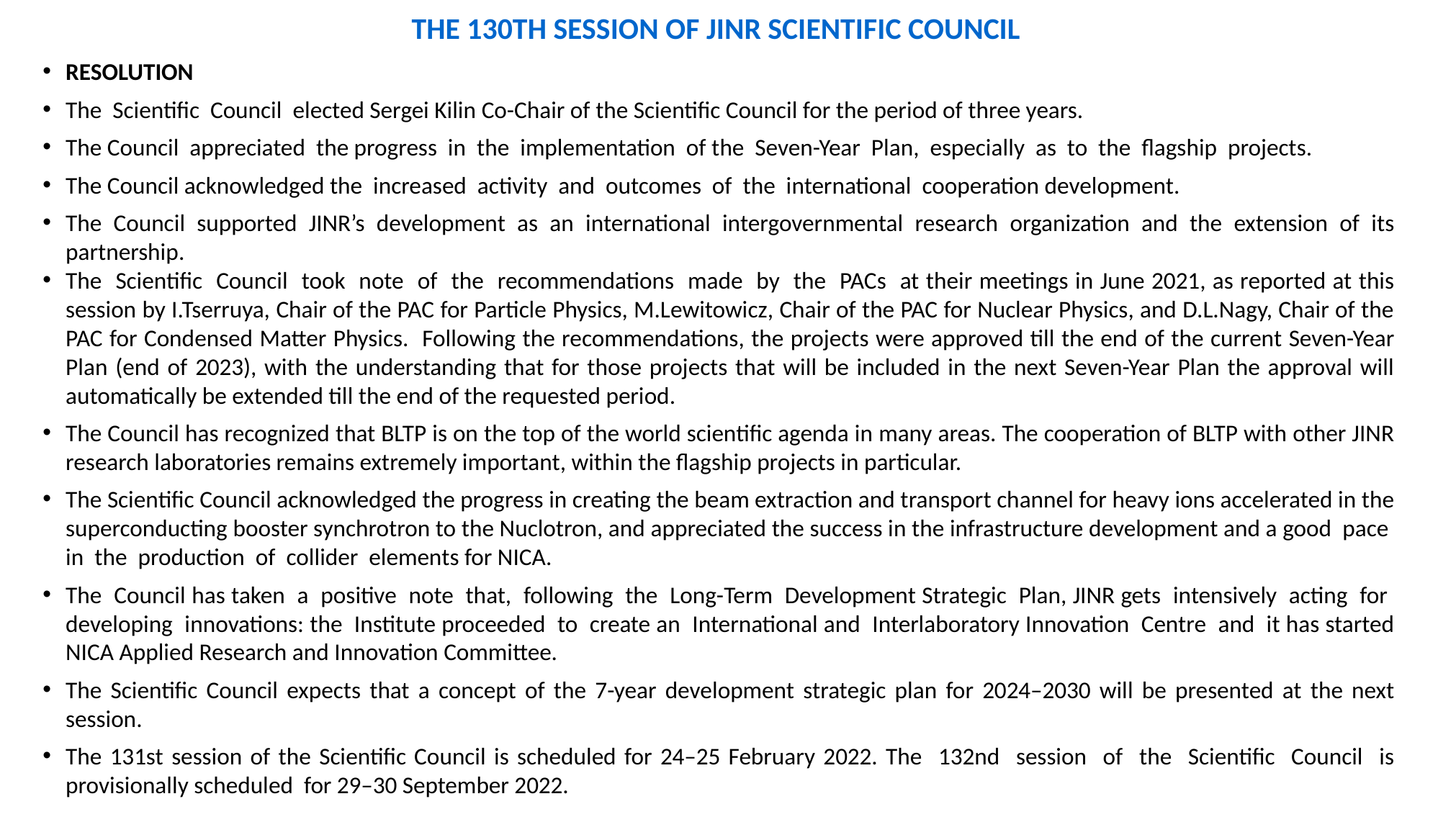

the 130th session of JINR scientific council
RESOLUTION
The  Scientific  Council  elected Sergei Kilin Co-Chair of the Scientific Council for the period of three years.
The Council  appreciated  the progress  in  the  implementation  of the  Seven-Year  Plan,  especially  as  to  the  flagship  projects.
The Council acknowledged the  increased  activity  and  outcomes  of  the  international  cooperation development.
The Council supported JINR’s development as an international intergovernmental research organization and the extension of its partnership.
The  Scientific  Council  took  note  of  the  recommendations  made  by  the  PACs  at their meetings in June 2021, as reported at this session by I.Tserruya, Chair of the PAC for Particle Physics, M.Lewitowicz, Chair of the PAC for Nuclear Physics, and D.L.Nagy, Chair of the PAC for Condensed Matter Physics.  Following the recommendations, the projects were approved till the end of the current Seven-Year Plan (end of 2023), with the understanding that for those projects that will be included in the next Seven-Year Plan the approval will automatically be extended till the end of the requested period.
The Council has recognized that BLTP is on the top of the world scientific agenda in many areas. The cooperation of BLTP with other JINR research laboratories remains extremely important, within the flagship projects in particular.
The Scientific Council acknowledged the progress in creating the beam extraction and transport channel for heavy ions accelerated in the superconducting booster synchrotron to the Nuclotron, and appreciated the success in the infrastructure development and a good  pace  in  the  production  of  collider  elements for NICA.
The  Council has taken  a  positive  note  that,  following  the  Long-Term  Development Strategic  Plan, JINR gets  intensively  acting  for  developing  innovations: the  Institute proceeded  to  create an  International and  Interlaboratory Innovation  Centre  and  it has started NICA Applied Research and Innovation Committee.
The Scientific Council expects that a concept of the 7-year development strategic plan for 2024–2030 will be presented at the next session.
The 131st session of the Scientific Council is scheduled for 24–25 February 2022. The  132nd  session  of  the  Scientific  Council  is provisionally scheduled  for 29–30 September 2022.